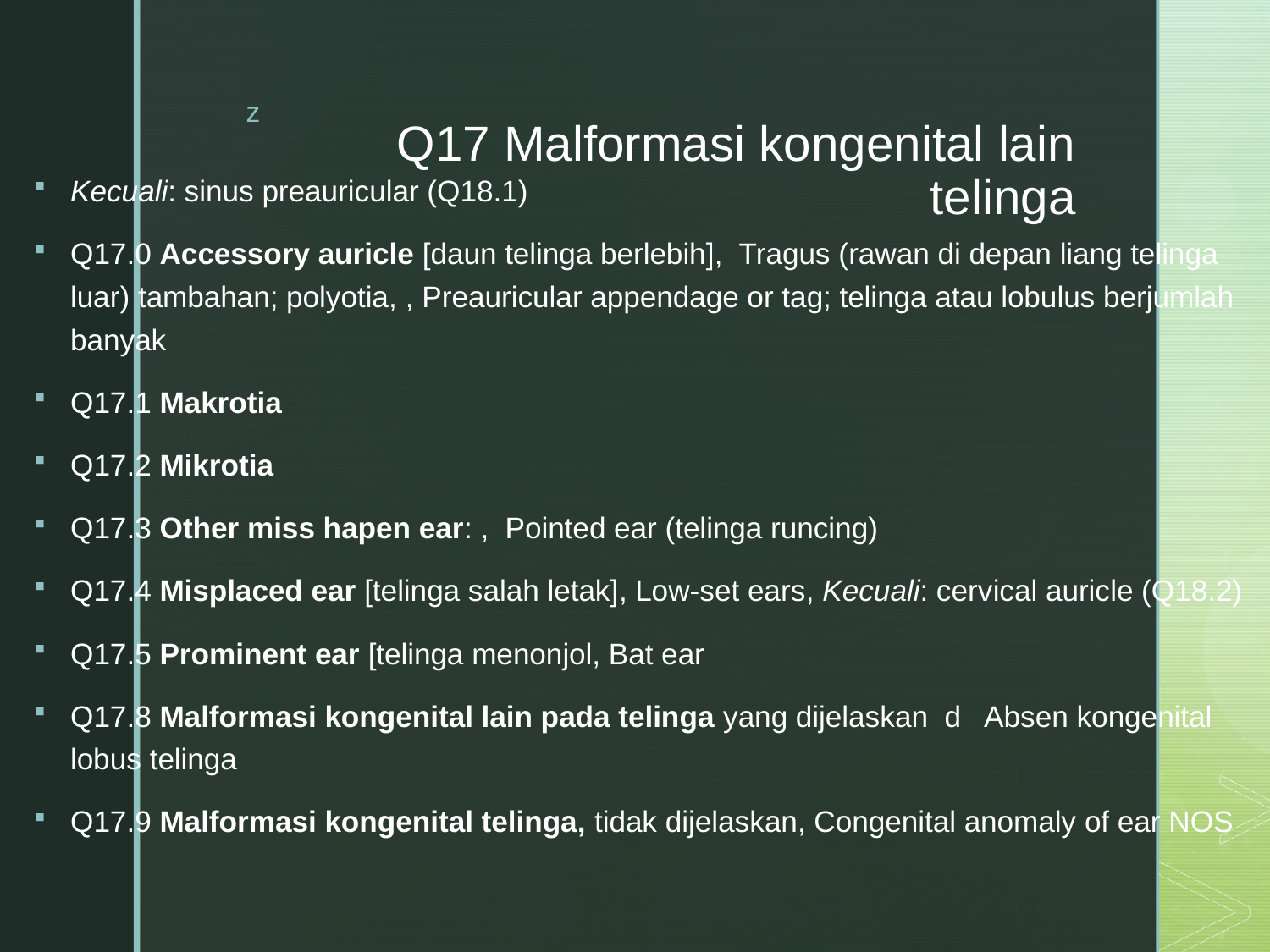

# Q17 Malformasi kongenital lain telinga
Kecuali: sinus preauricular (Q18.1)
Q17.0 Accessory auricle [daun telinga berlebih],  Tragus (rawan di depan liang telinga luar) tambahan; polyotia, , Preauricular appendage or tag; telinga atau lobulus berjumlah banyak
Q17.1 Makrotia
Q17.2 Mikrotia
Q17.3 Other miss hapen ear: ,  Pointed ear (telinga runcing)
Q17.4 Misplaced ear [telinga salah letak], Low-set ears, Kecuali: cervical auricle (Q18.2)
Q17.5 Prominent ear [telinga menonjol, Bat ear
Q17.8 Malformasi kongenital lain pada telinga yang dijelaskan  d   Absen kongenital lobus telinga
Q17.9 Malformasi kongenital telinga, tidak dijelaskan, Congenital anomaly of ear NOS